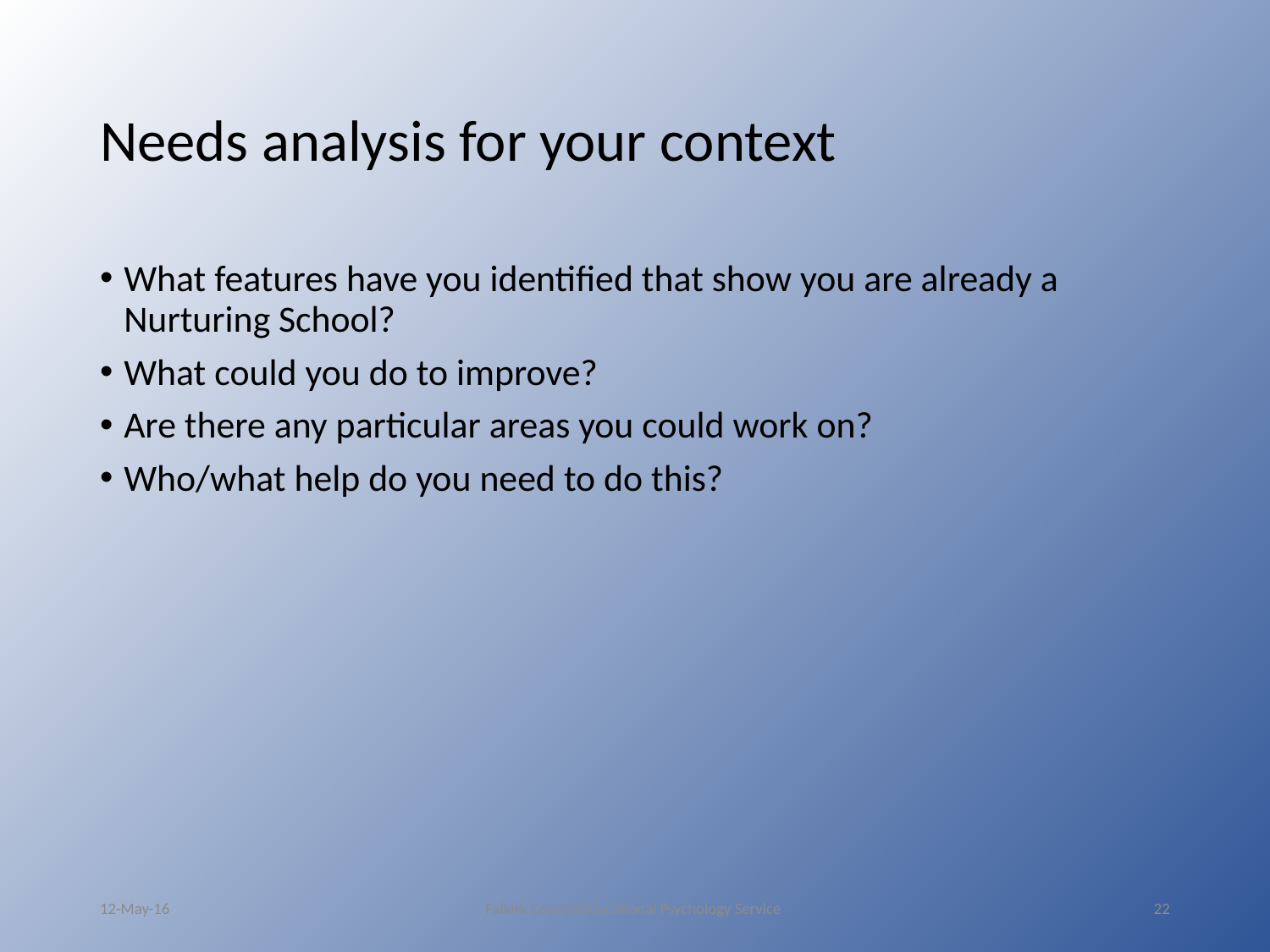

# Needs analysis for your context
What features have you identified that show you are already a Nurturing School?
What could you do to improve?
Are there any particular areas you could work on?
Who/what help do you need to do this?
12-May-16
Falkirk Council Educational Psychology Service
22